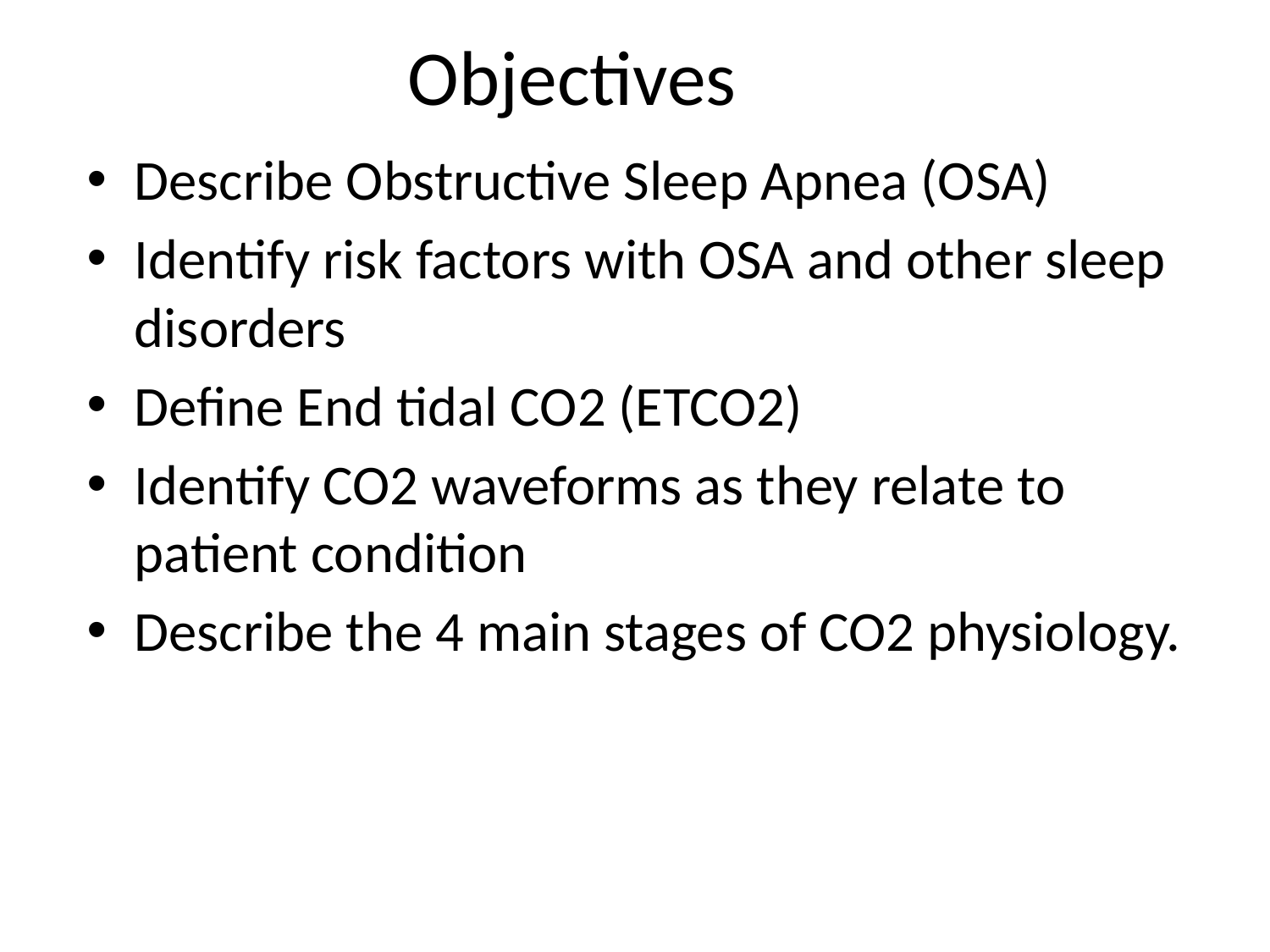

# Objectives
Describe Obstructive Sleep Apnea (OSA)
Identify risk factors with OSA and other sleep disorders
Define End tidal CO2 (ETCO2)
Identify CO2 waveforms as they relate to patient condition
Describe the 4 main stages of CO2 physiology.